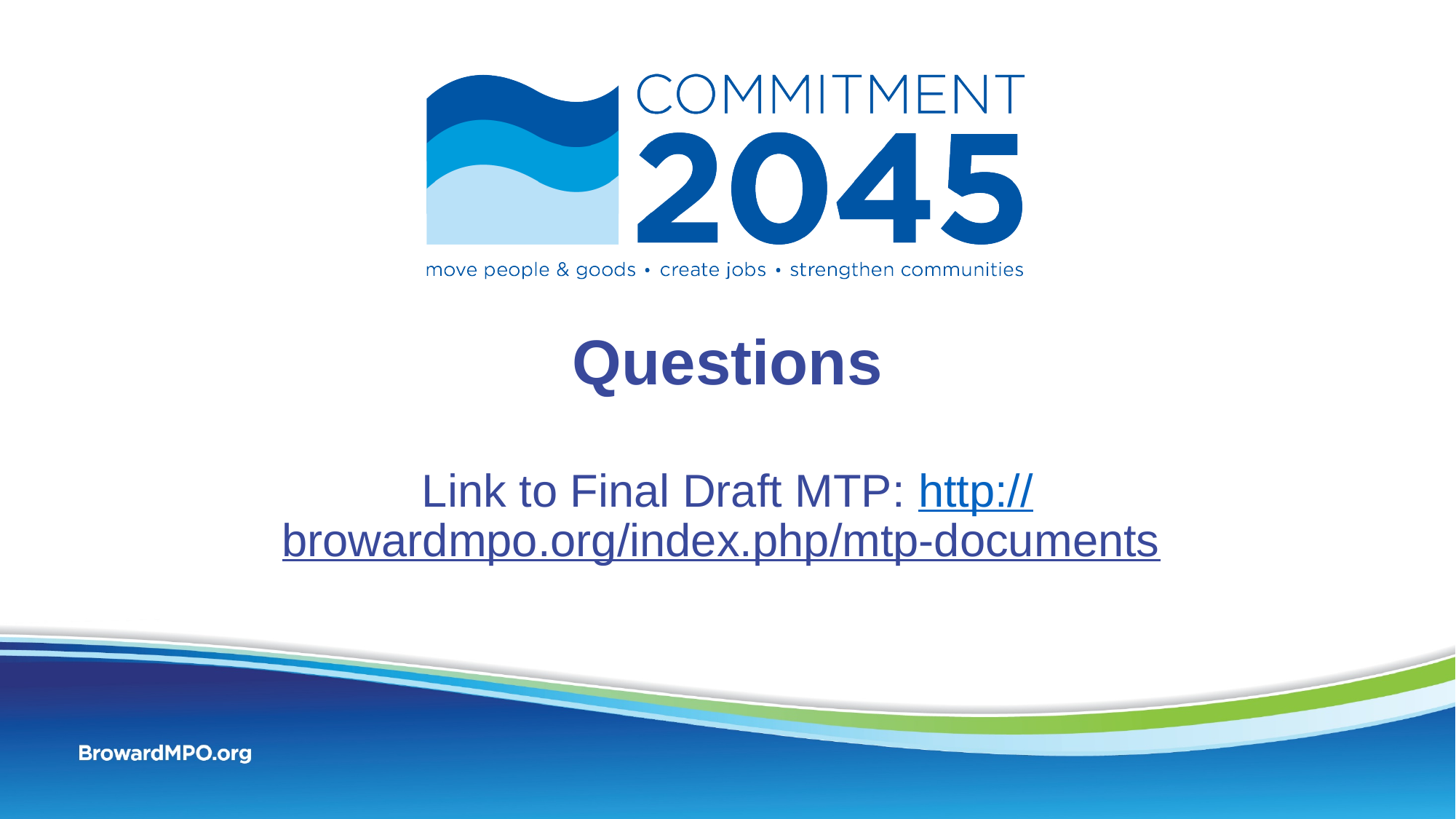

# Questions Link to Final Draft MTP: http://browardmpo.org/index.php/mtp-documents